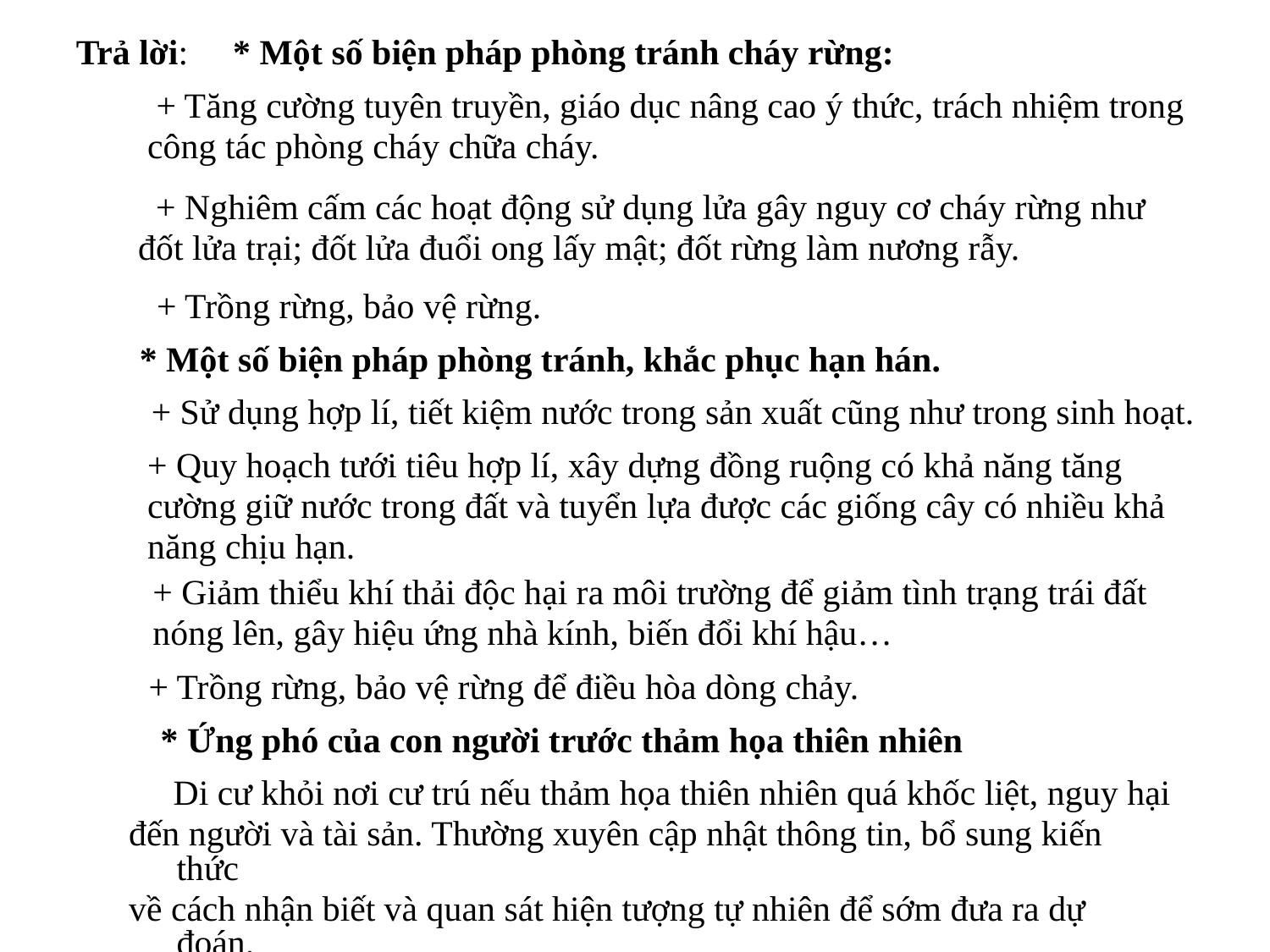

Trả lời:

 * Một số biện pháp phòng tránh cháy rừng:

 + Tăng cường tuyên truyền, giáo dục nâng cao ý thức, trách nhiệm trong
công tác phòng cháy chữa cháy.
  + Nghiêm cấm các hoạt động sử dụng lửa gây nguy cơ cháy rừng như
đốt lửa trại; đốt lửa đuổi ong lấy mật; đốt rừng làm nương rẫy.
+ Trồng rừng, bảo vệ rừng.
* Một số biện pháp phòng tránh, khắc phục hạn hán.
+ Sử dụng hợp lí, tiết kiệm nước trong sản xuất cũng như trong sinh hoạt.
+ Quy hoạch tưới tiêu hợp lí, xây dựng đồng ruộng có khả năng tăng
cường giữ nước trong đất và tuyển lựa được các giống cây có nhiều khả
năng chịu hạn.
+ Giảm thiểu khí thải độc hại ra môi trường để giảm tình trạng trái đất
nóng lên, gây hiệu ứng nhà kính, biến đổi khí hậu…
+ Trồng rừng, bảo vệ rừng để điều hòa dòng chảy.
* Ứng phó của con người trước thảm họa thiên nhiên
     Di cư khỏi nơi cư trú nếu thảm họa thiên nhiên quá khốc liệt, nguy hại
đến người và tài sản. Thường xuyên cập nhật thông tin, bổ sung kiến thức
về cách nhận biết và quan sát hiện tượng tự nhiên để sớm đưa ra dự đoán.